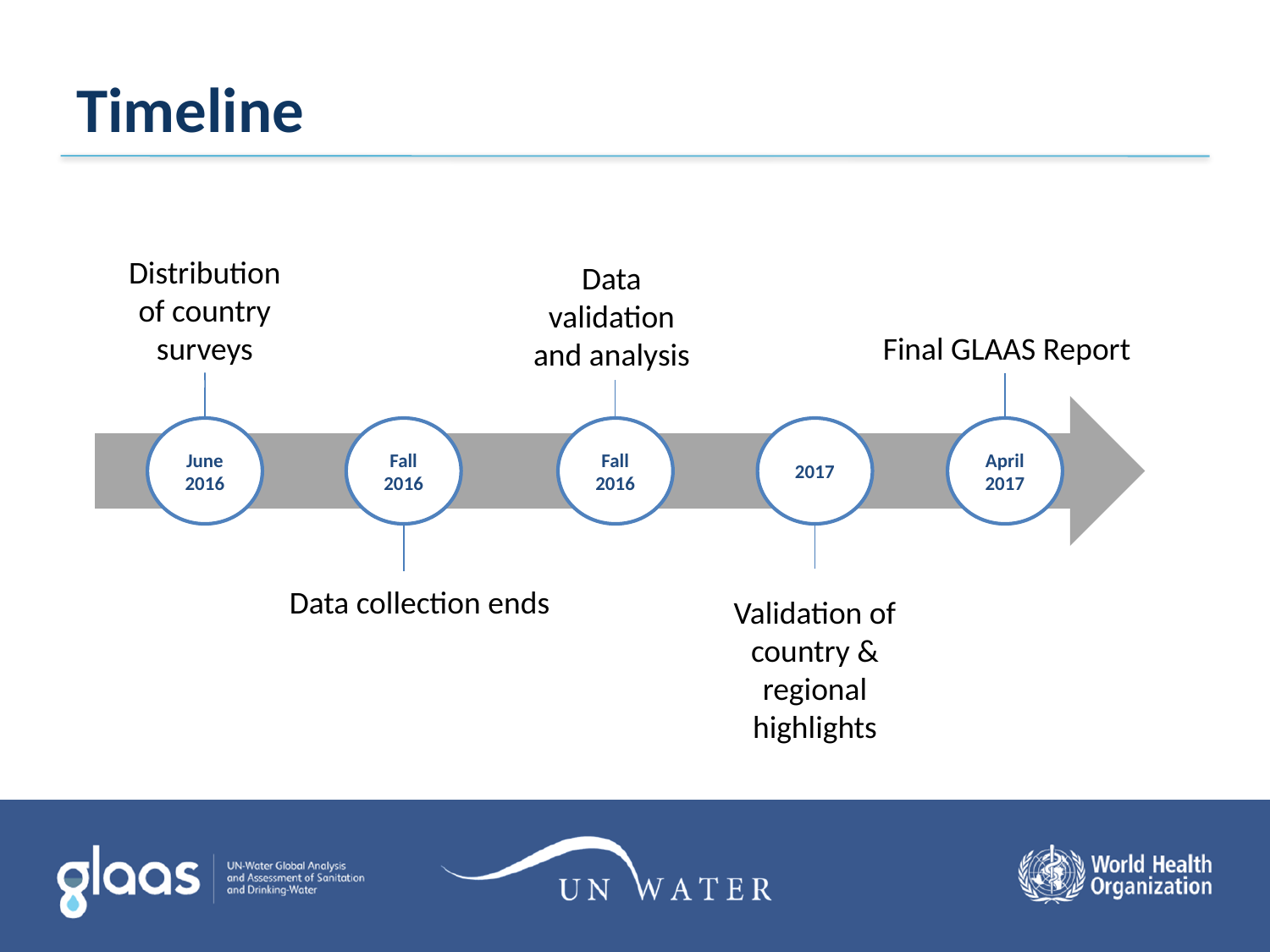

# Timeline
Distribution of country surveys
Data validation and analysis
Final GLAAS Report

April 2017
Fall 2016
June
2016
Fall 2016
2017
Data collection ends
Validation of country & regional highlights